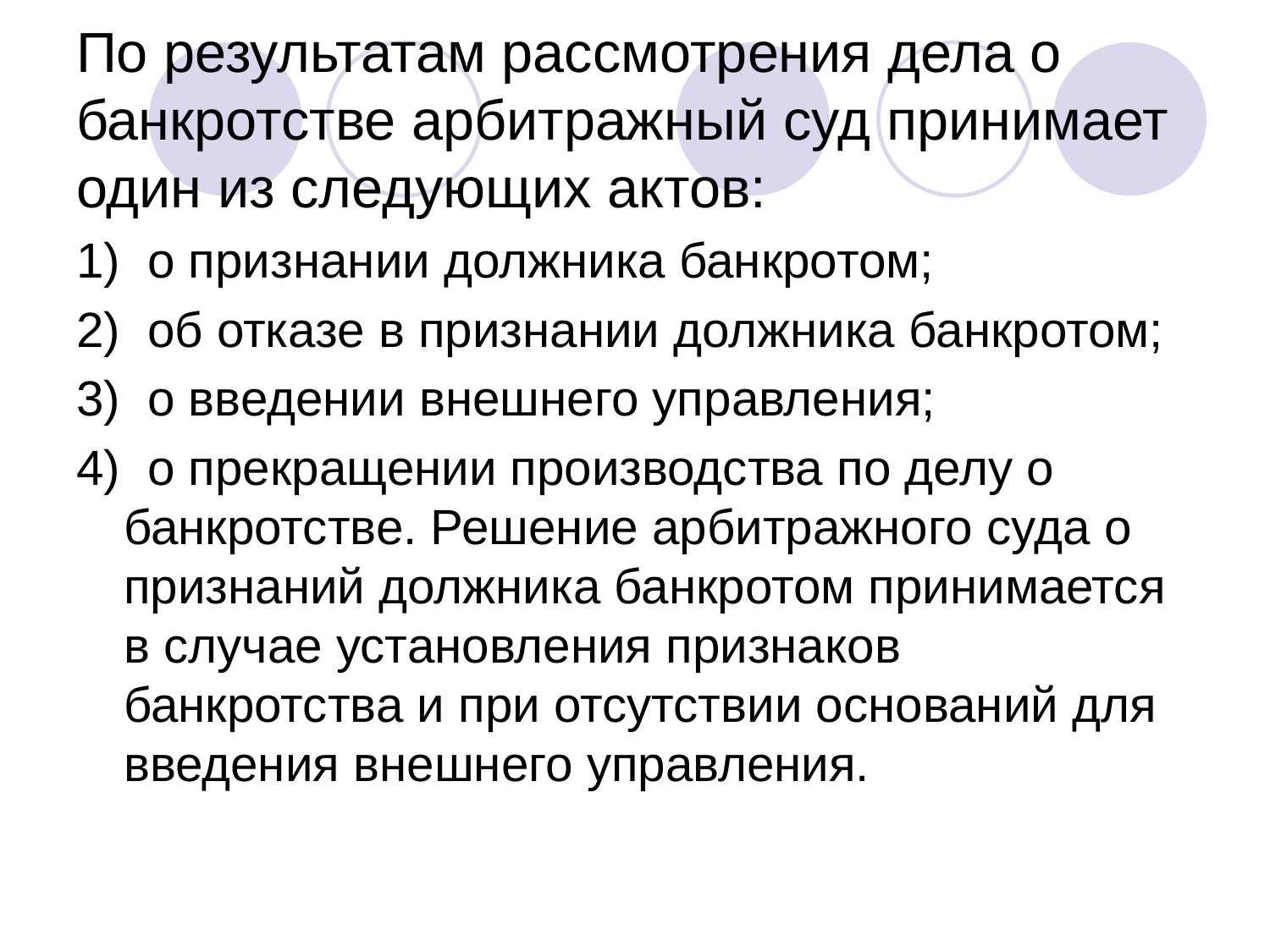

# По результатам рассмотрения дела о банкротстве арбитражный суд принимает один из следующих актов:
1)  о признании должника банкротом;
2)  об отказе в признании должника банкротом;
3)  о введении внешнего управления;
4)  о прекращении производства по делу о банкротстве. Решение арбитражного суда о признаний должника банкротом принимается в случае установления признаков банкротства и при отсутствии оснований для введения внешнего управления.